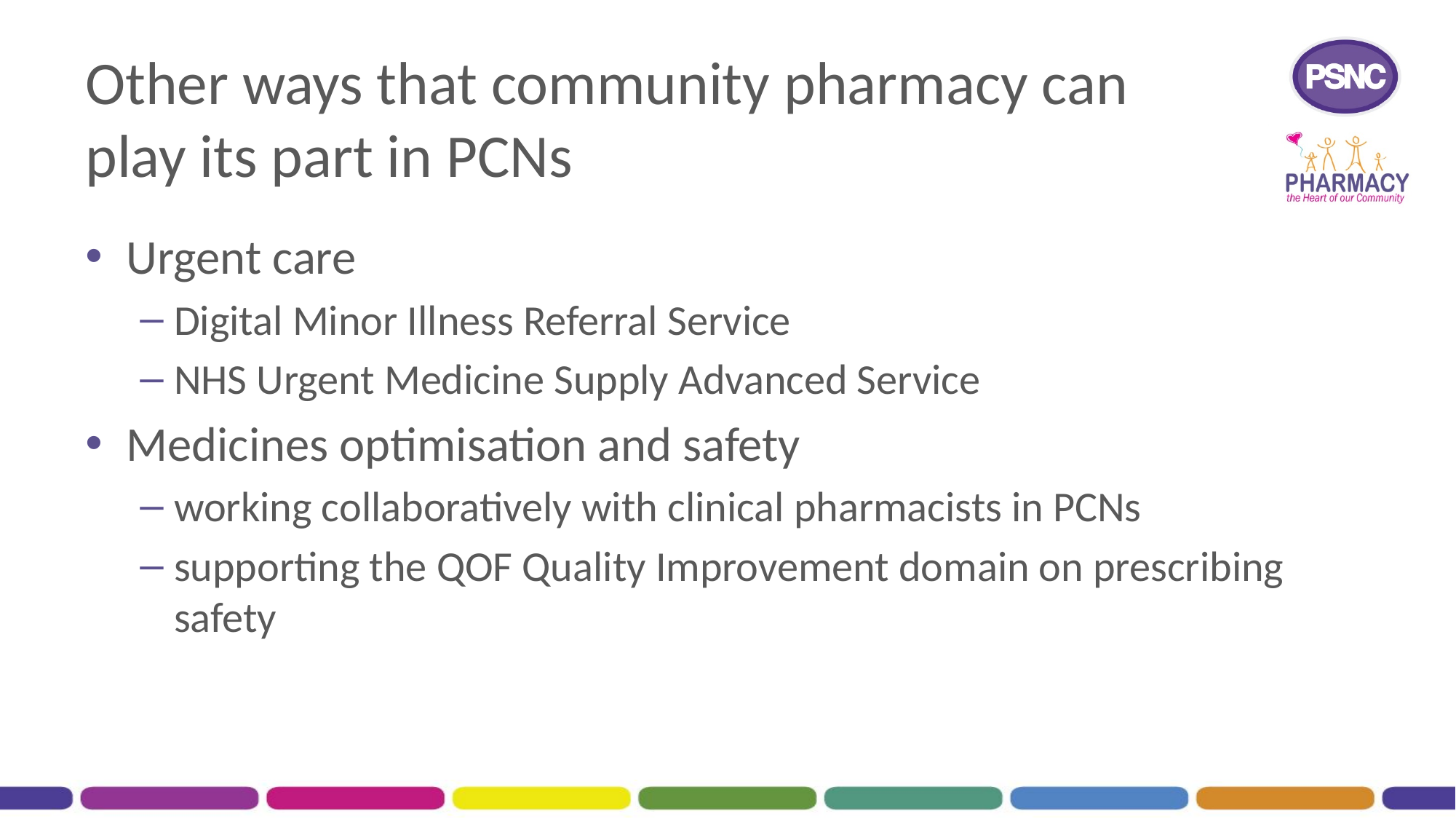

# Other ways that community pharmacy can play its part in PCNs
Urgent care
Digital Minor Illness Referral Service
NHS Urgent Medicine Supply Advanced Service
Medicines optimisation and safety
working collaboratively with clinical pharmacists in PCNs
supporting the QOF Quality Improvement domain on prescribing safety